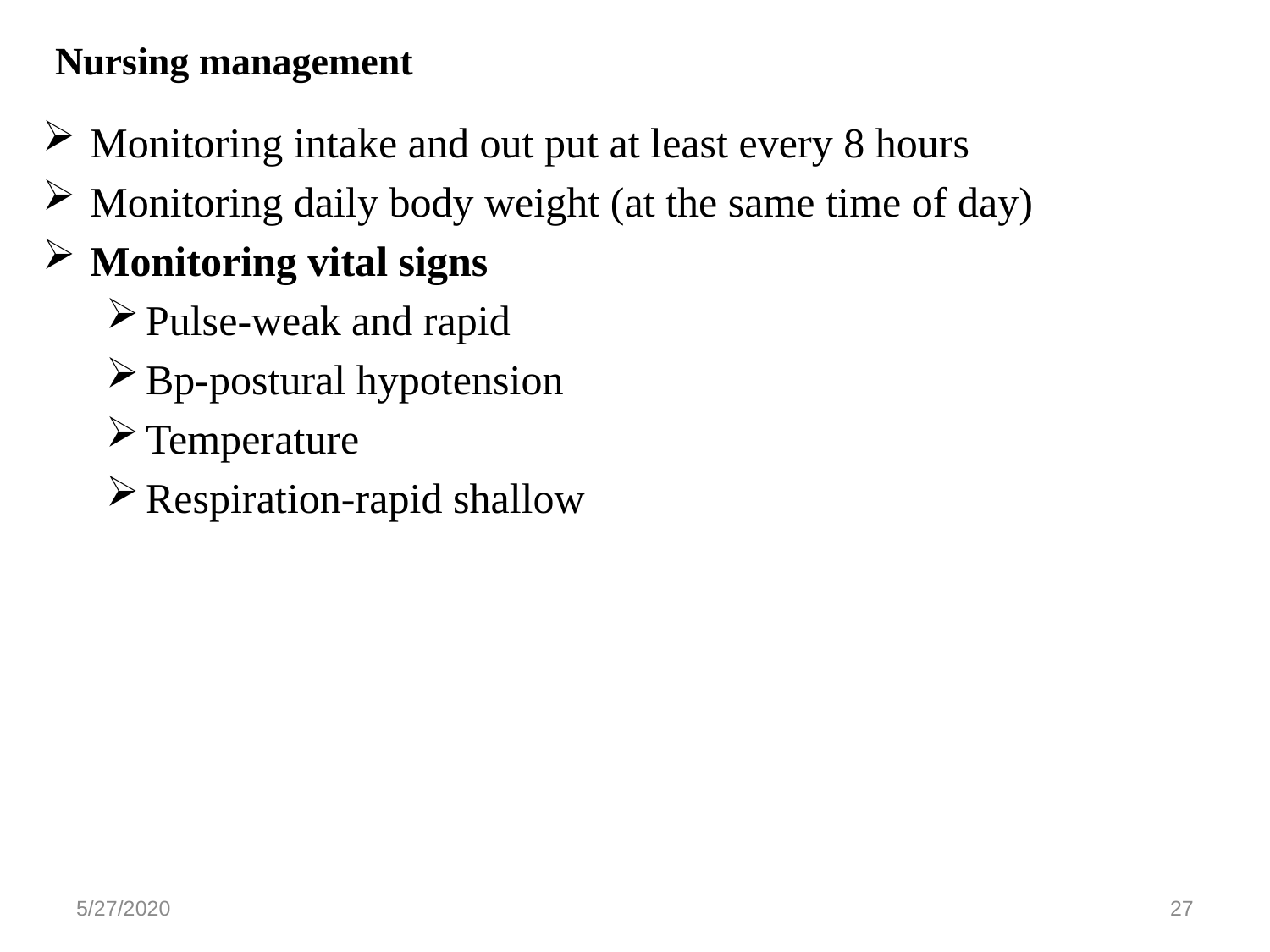

# Nursing management
Monitoring intake and out put at least every 8 hours
Monitoring daily body weight (at the same time of day)
Monitoring vital signs
Pulse-weak and rapid
Bp-postural hypotension
Temperature
Respiration-rapid shallow

5/27/2020
27